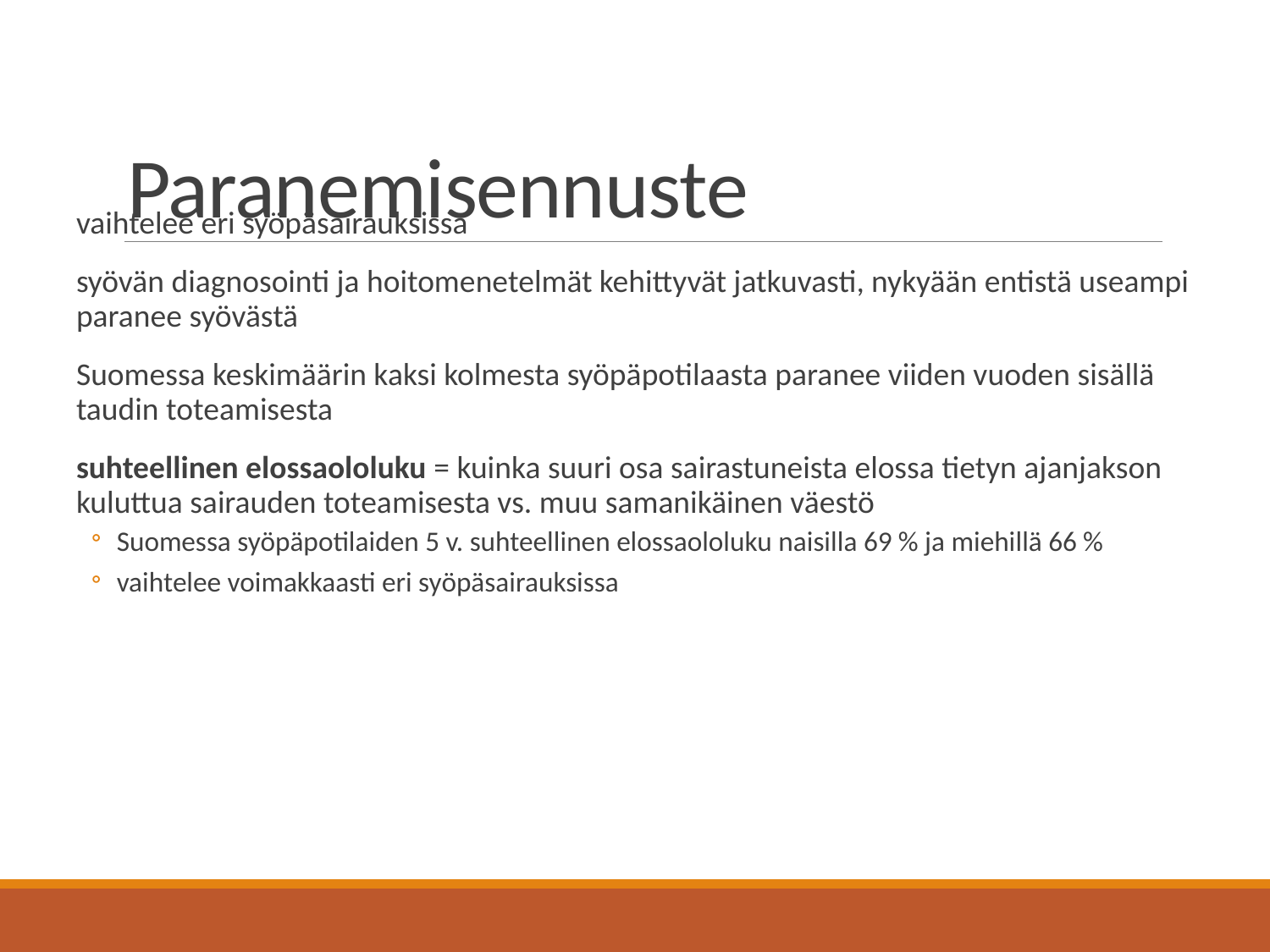

# Paranemisennuste
vaihtelee eri syöpäsairauksissa
syövän diagnosointi ja hoitomenetelmät kehittyvät jatkuvasti, nykyään entistä useampi paranee syövästä
Suomessa keskimäärin kaksi kolmesta syöpäpotilaasta paranee viiden vuoden sisällä taudin toteamisesta
suhteellinen elossaololuku = kuinka suuri osa sairastuneista elossa tietyn ajanjakson kuluttua sairauden toteamisesta vs. muu samanikäinen väestö
Suomessa syöpäpotilaiden 5 v. suhteellinen elossaololuku naisilla 69 % ja miehillä 66 %
vaihtelee voimakkaasti eri syöpäsairauksissa